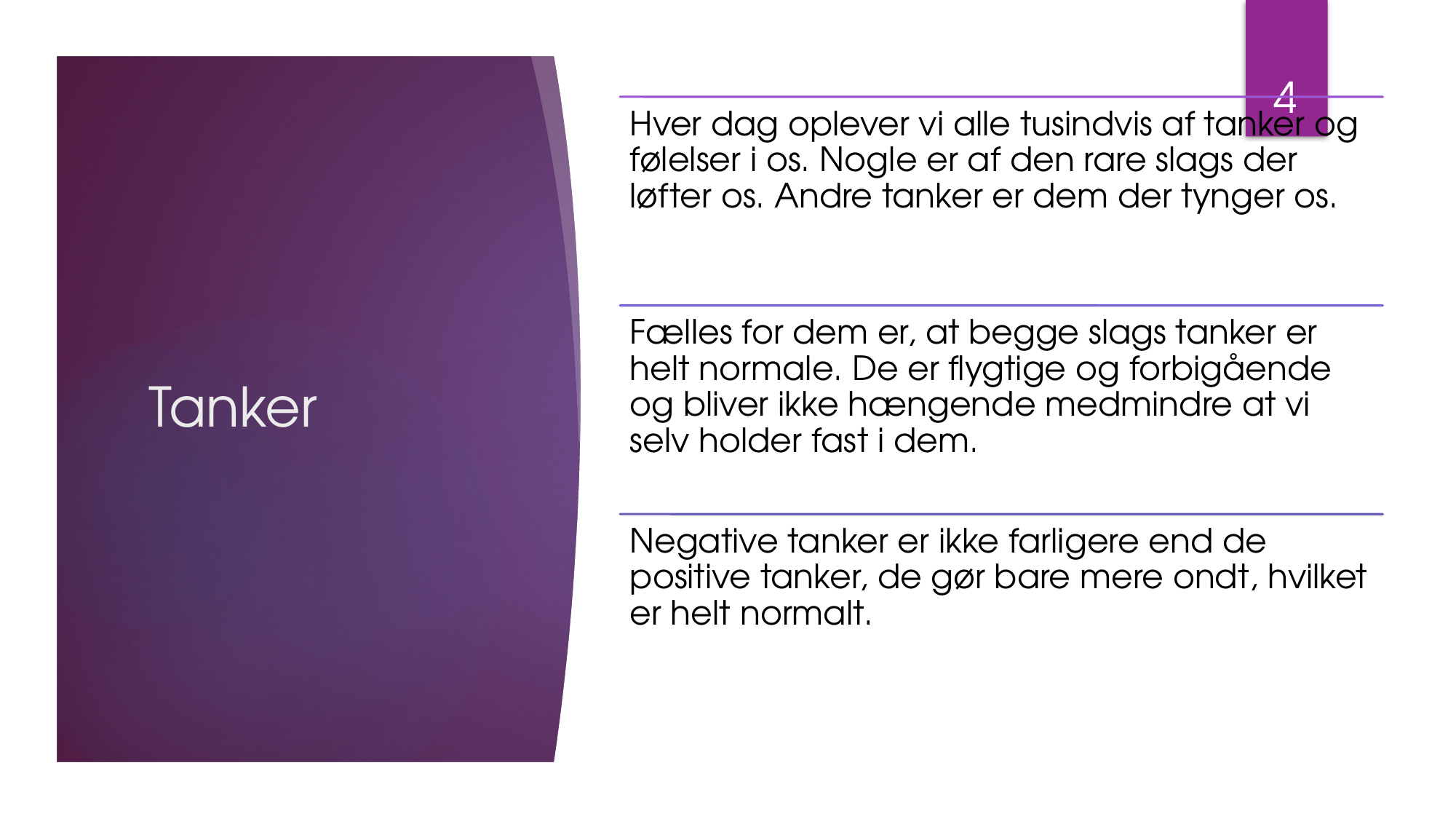

4

Hver dag oplever vi alle tusindvis af tanker og følelser i os. Nogle er af den rare slags der løfter os. Andre tanker er dem der tynger os.
Fælles for dem er, at begge slags tanker er helt normale. De er flygtige og forbigående og bliver ikke hængende medmindre at vi selv holder fast i dem.
Negative tanker er ikke farligere end de positive tanker, de gør bare mere ondt, hvilket er helt normalt.
# Tanker